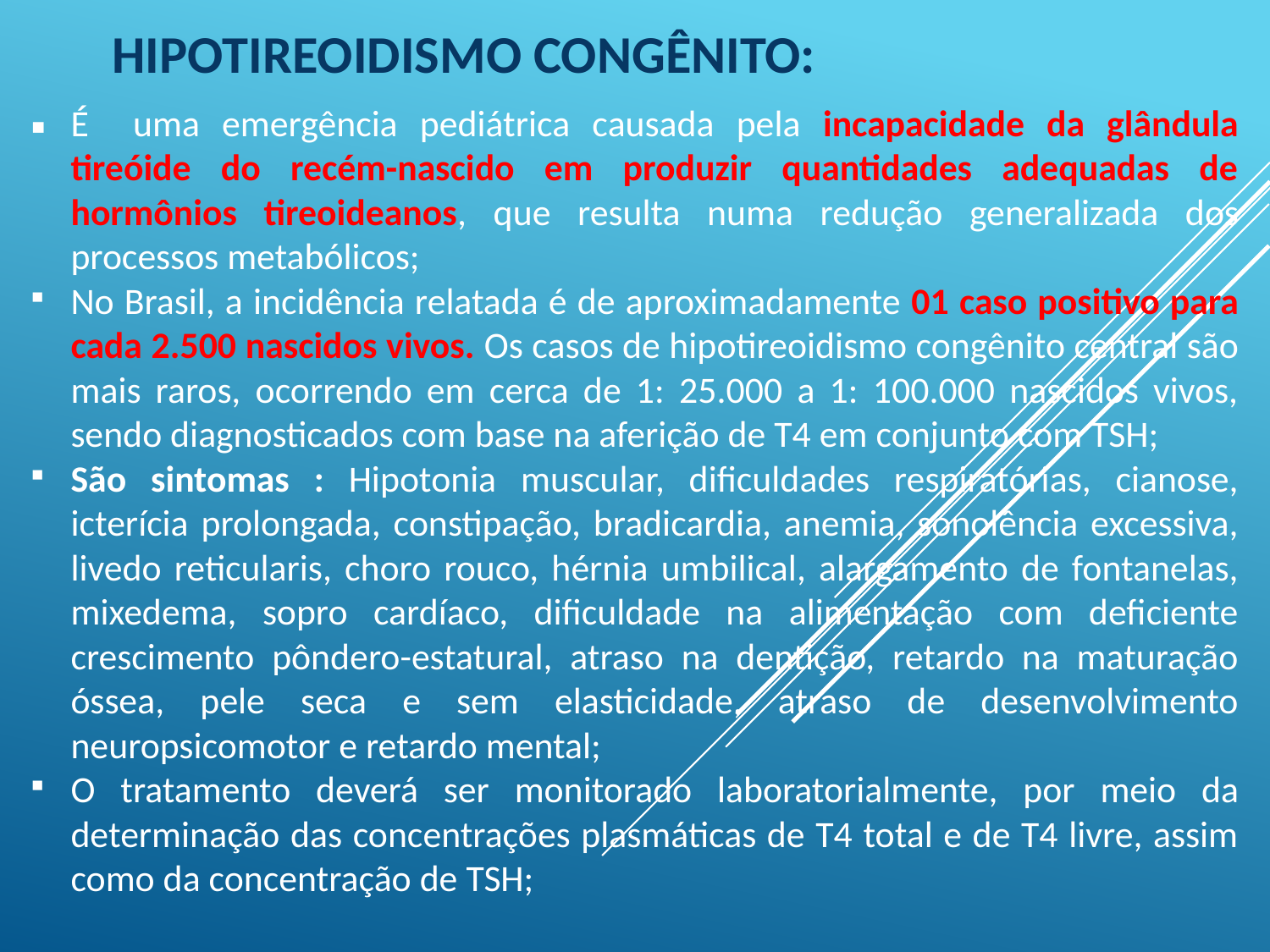

# HIPOTIREOIDISMO CONGÊNITO:
É  uma emergência pediátrica causada pela incapacidade da glândula tireóide do recém-nascido em produzir quantidades adequadas de hormônios tireoideanos, que resulta numa redução generalizada dos processos metabólicos;
No Brasil, a incidência relatada é de aproximadamente 01 caso positivo para cada 2.500 nascidos vivos. Os casos de hipotireoidismo congênito central são mais raros, ocorrendo em cerca de 1: 25.000 a 1: 100.000 nascidos vivos, sendo diagnosticados com base na aferição de T4 em conjunto com TSH;
São sintomas : Hipotonia muscular, dificuldades respiratórias, cianose, icterícia prolongada, constipação, bradicardia, anemia, sonolência excessiva, livedo reticularis, choro rouco, hérnia umbilical, alargamento de fontanelas, mixedema, sopro cardíaco, dificuldade na alimentação com deficiente crescimento pôndero-estatural, atraso na dentição, retardo na maturação óssea, pele seca e sem elasticidade, atraso de desenvolvimento neuropsicomotor e retardo mental;
O tratamento deverá ser monitorado laboratorialmente, por meio da determinação das concentrações plasmáticas de T4 total e de T4 livre, assim como da concentração de TSH;